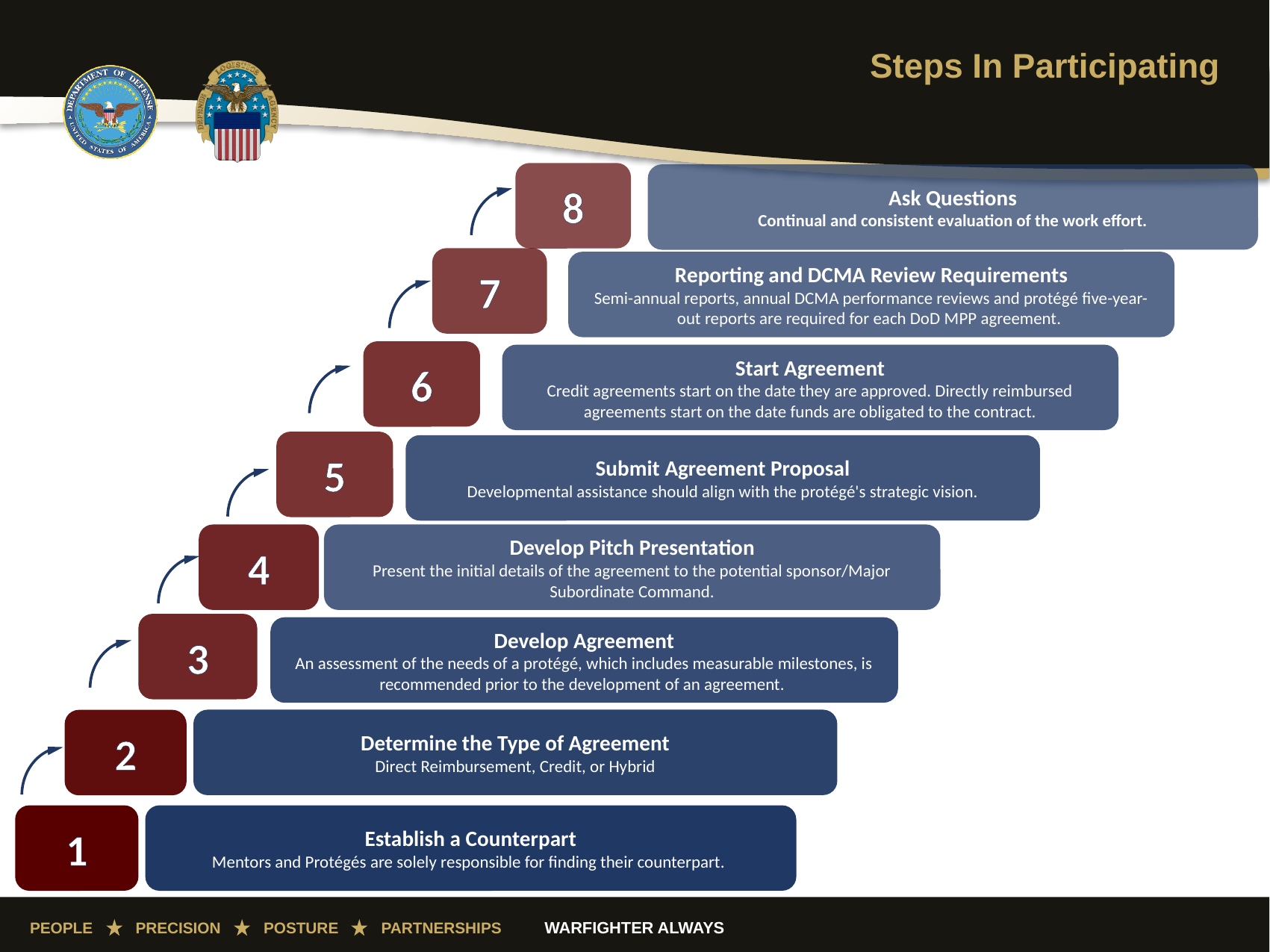

# Steps In Participating
8
Ask Questions
Continual and consistent evaluation of the work effort.

7
Reporting and DCMA Review Requirements
Semi-annual reports, annual DCMA performance reviews and protégé five-year-out reports are required for each DoD MPP agreement.

6
Start Agreement
Credit agreements start on the date they are approved. Directly reimbursed agreements start on the date funds are obligated to the contract.

5
Develop Pitch Presentation
Present the initial details of the agreement to the potential sponsor/Major Subordinate Command.
Submit Agreement Proposal
Developmental assistance should align with the protégé's strategic vision.
4

3
Develop Agreement
An assessment of the needs of a protégé, which includes measurable milestones, is recommended prior to the development of an agreement.

Determine the Type of Agreement
Direct Reimbursement, Credit, or Hybrid
2

1
Establish a Counterpart
Mentors and Protégés are solely responsible for finding their counterpart.